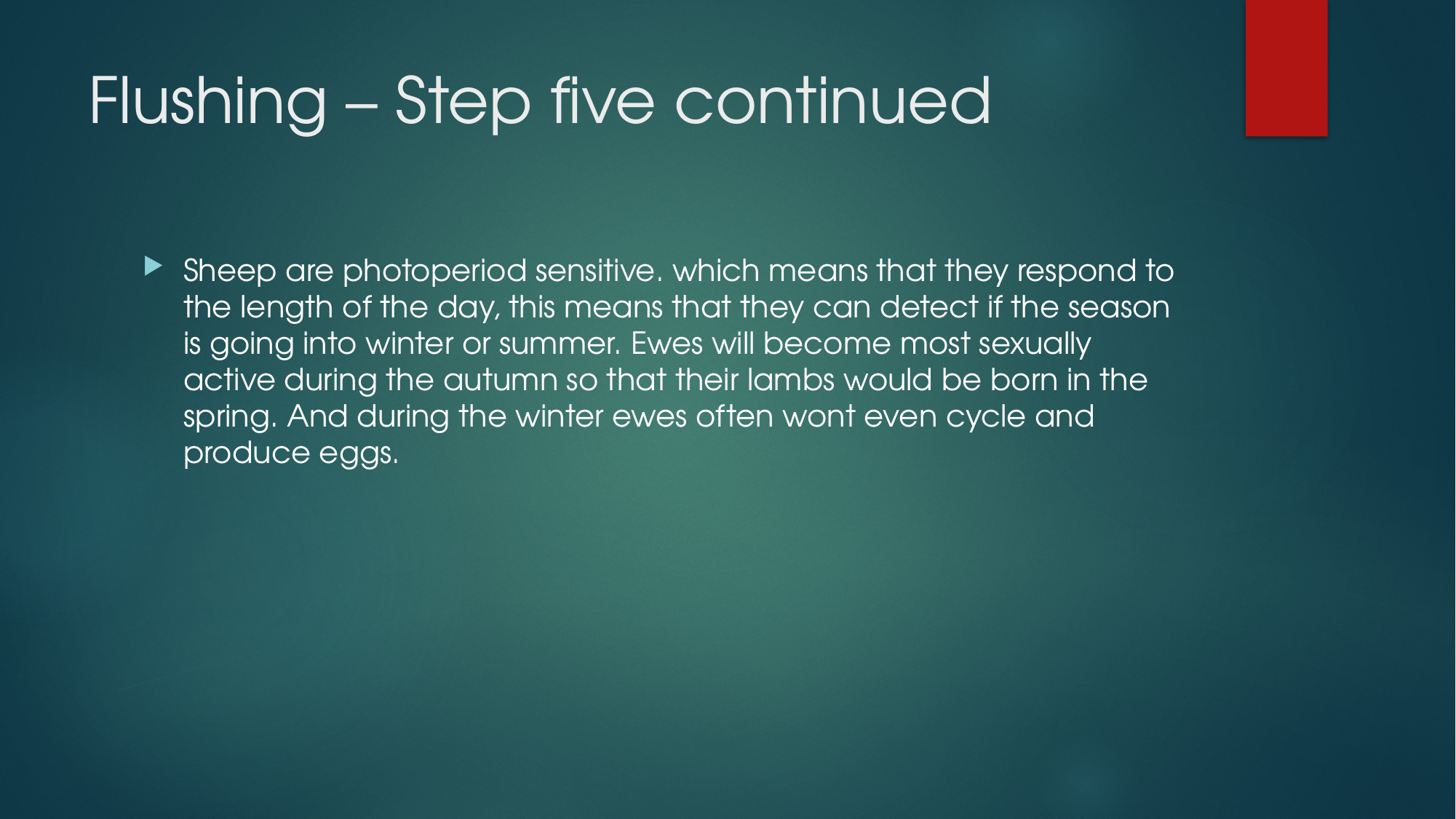

# Flushing – Step five continued
Sheep are photoperiod sensitive. which means that they respond to the length of the day, this means that they can detect if the season is going into winter or summer. Ewes will become most sexually active during the autumn so that their lambs would be born in the spring. And during the winter ewes often wont even cycle and produce eggs.